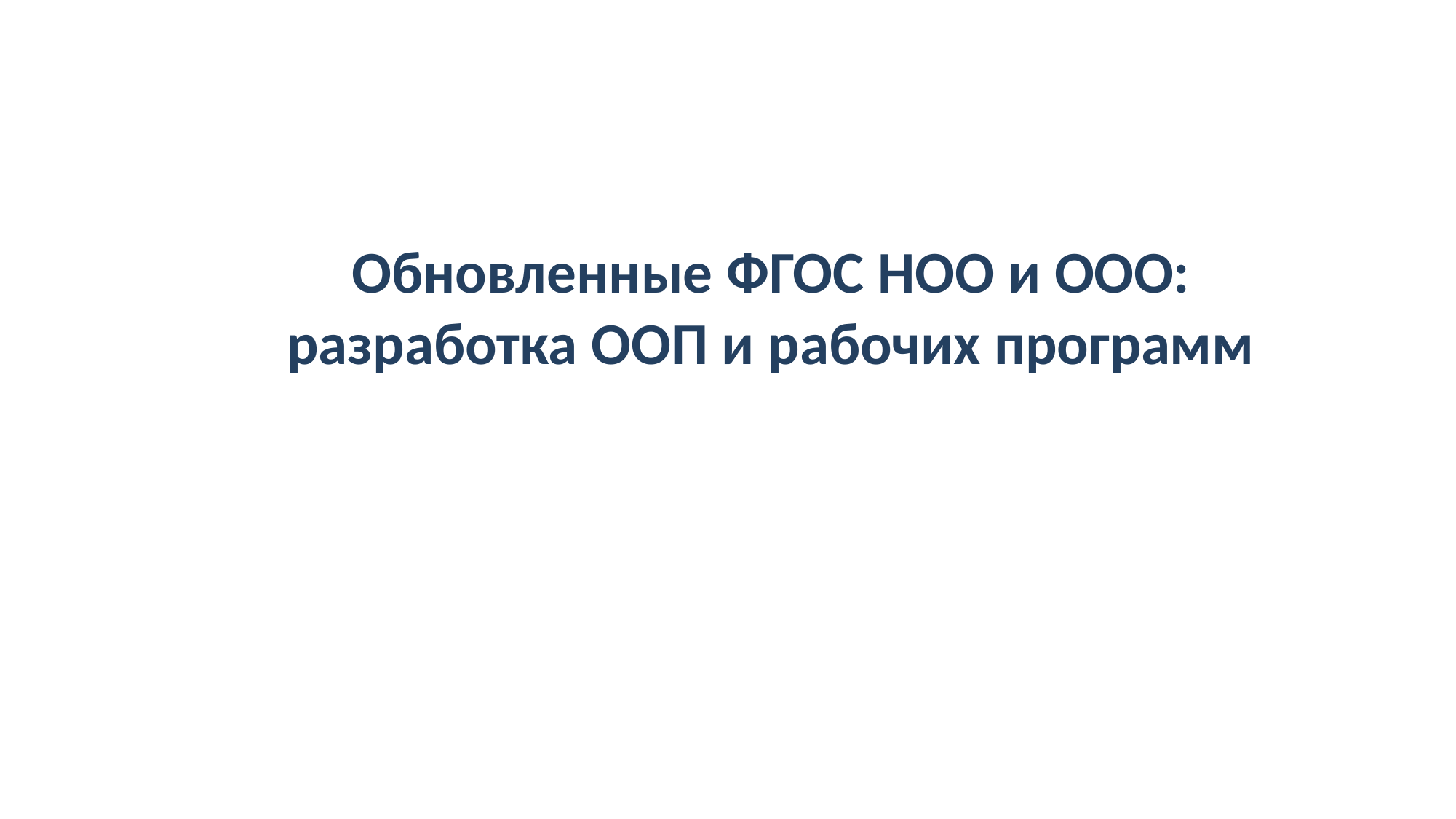

# Обновленные ФГОС НОО и ООО:
разработка ООП и рабочих программ